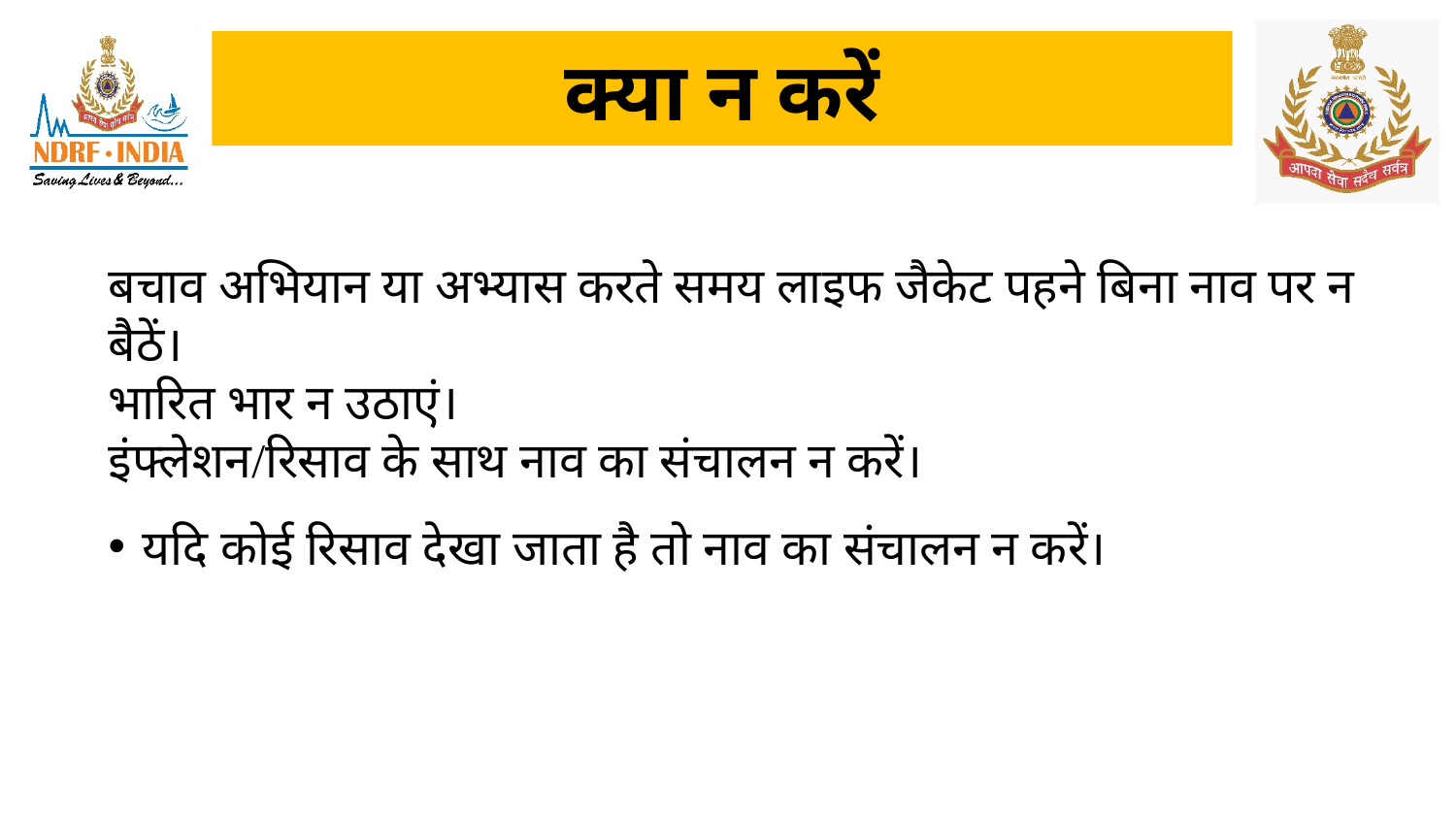

# क्या न करें
बचाव अभियान या अभ्यास करते समय लाइफ जैकेट पहने बिना नाव पर न बैठें।
भारित भार न उठाएं।
इंफ्लेशन/रिसाव के साथ नाव का संचालन न करें।
यदि कोई रिसाव देखा जाता है तो नाव का संचालन न करें।